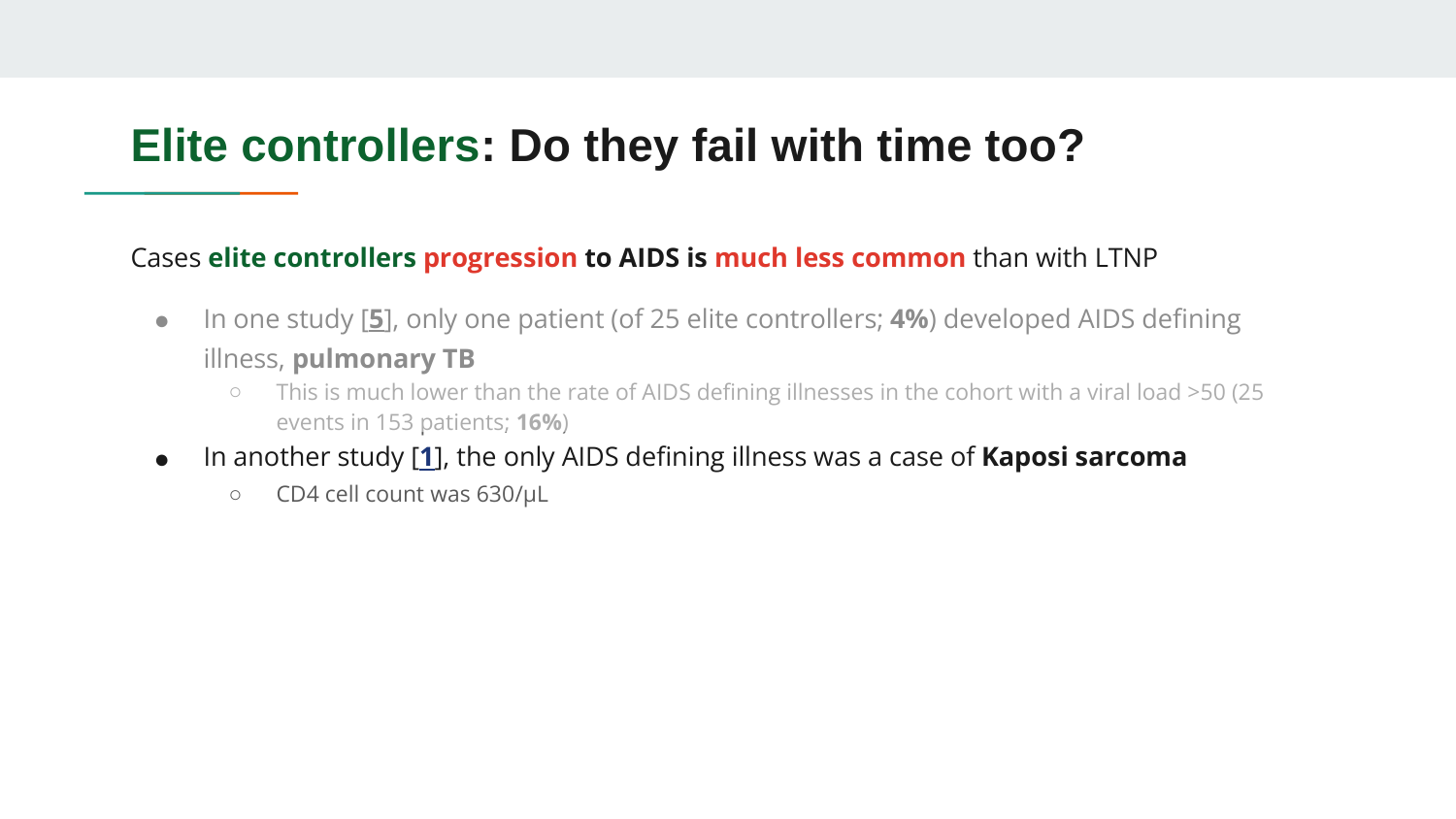

# Elite controllers: Do they fail with time too?
Cases elite controllers progression to AIDS is much less common than with LTNP
In one study [5], only one patient (of 25 elite controllers; 4%) developed AIDS defining illness, pulmonary TB
This is much lower than the rate of AIDS defining illnesses in the cohort with a viral load >50 (25 events in 153 patients; 16%)
In another study [1], the only AIDS defining illness was a case of Kaposi sarcoma
CD4 cell count was 630/μL